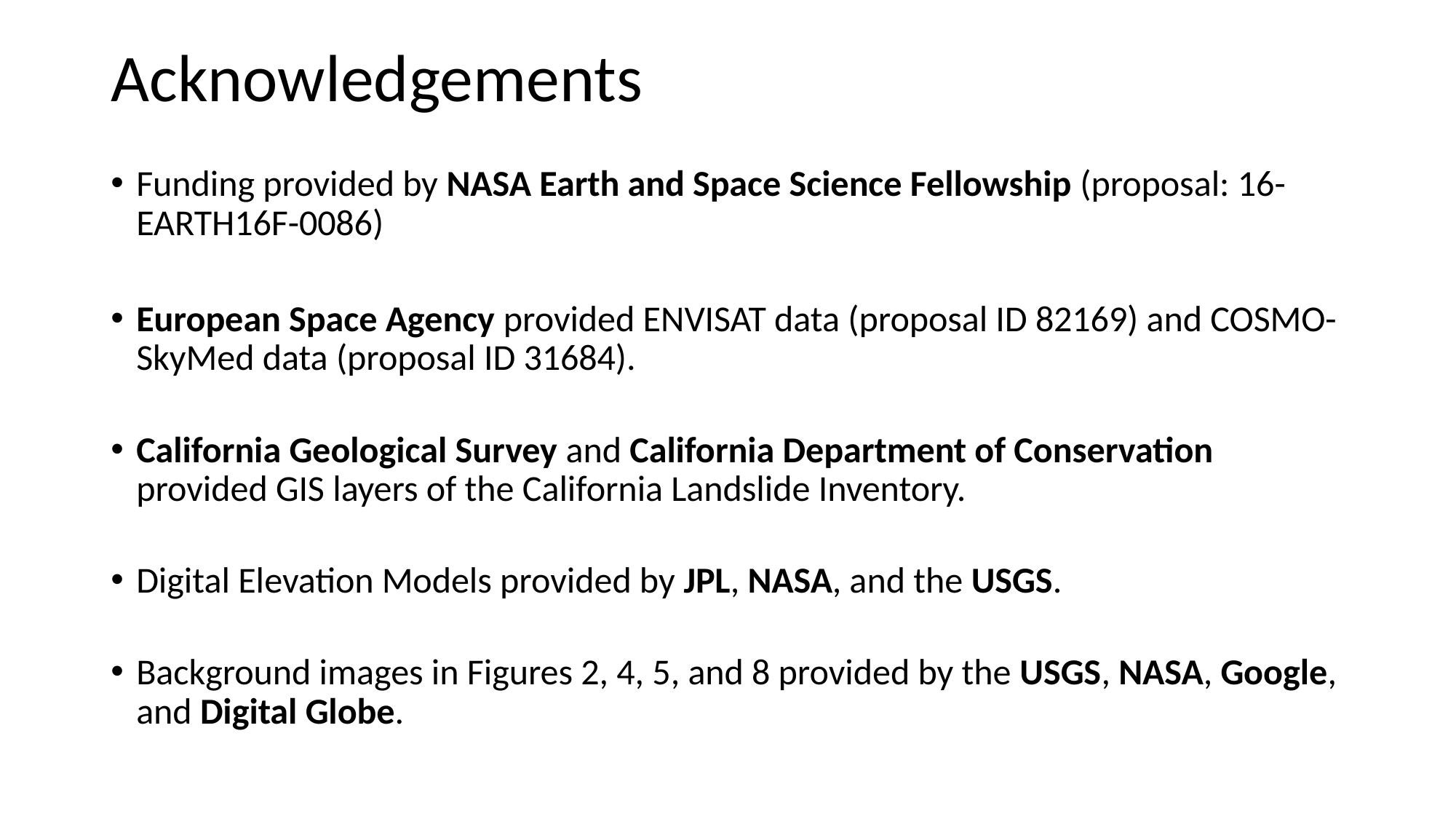

# Acknowledgements
Funding provided by NASA Earth and Space Science Fellowship (proposal: 16-EARTH16F-0086)
European Space Agency provided ENVISAT data (proposal ID 82169) and COSMO-SkyMed data (proposal ID 31684).
California Geological Survey and California Department of Conservation provided GIS layers of the California Landslide Inventory.
Digital Elevation Models provided by JPL, NASA, and the USGS.
Background images in Figures 2, 4, 5, and 8 provided by the USGS, NASA, Google, and Digital Globe.